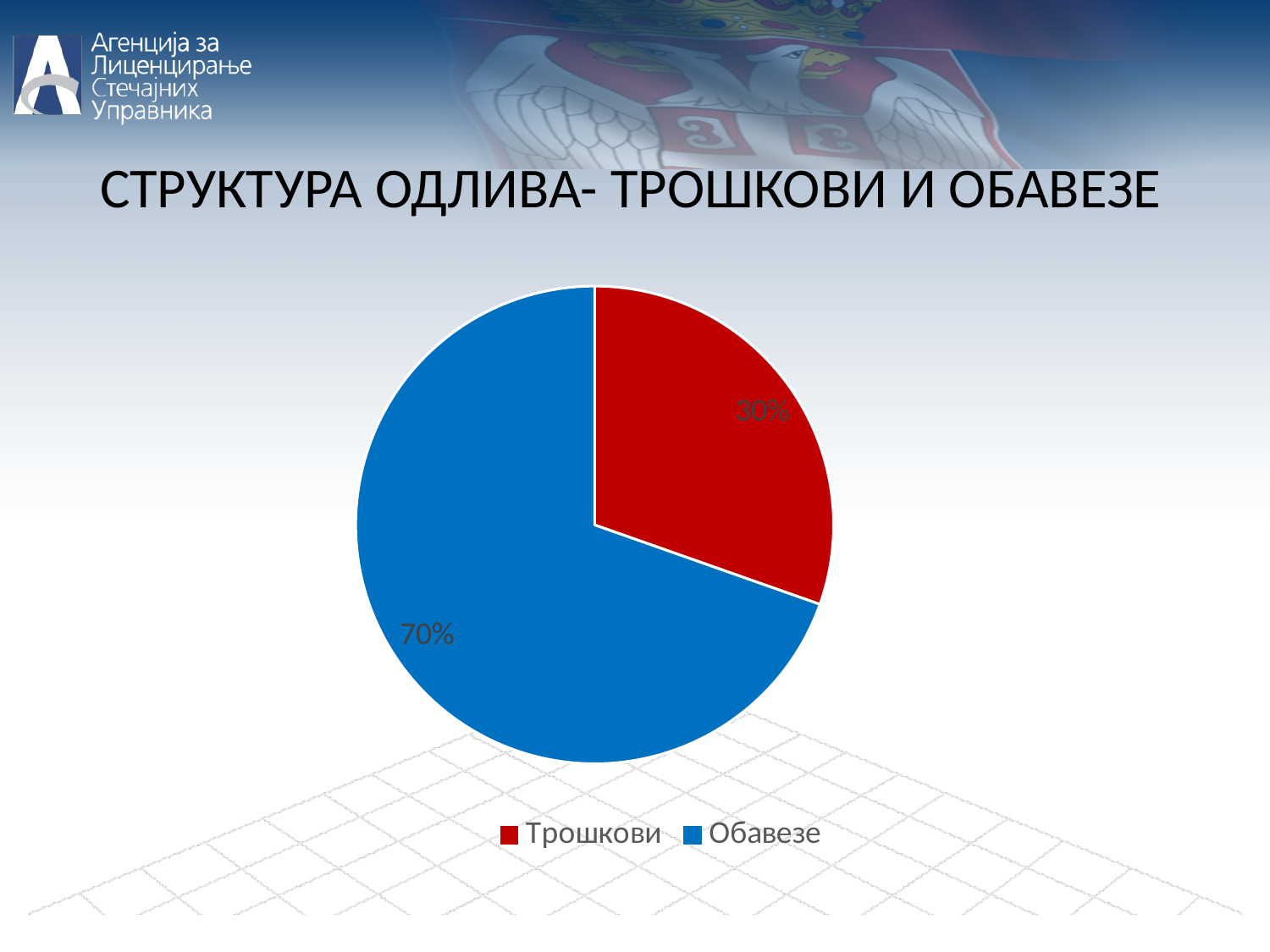

# СТРУКТУРА ОДЛИВА- ТРОШКОВИ И ОБАВЕЗЕ

### Chart

| Category |  |
|---|---|
| Трошкови | 0.3039772566371759 |
| Обавезе | 0.6960227433628241 |